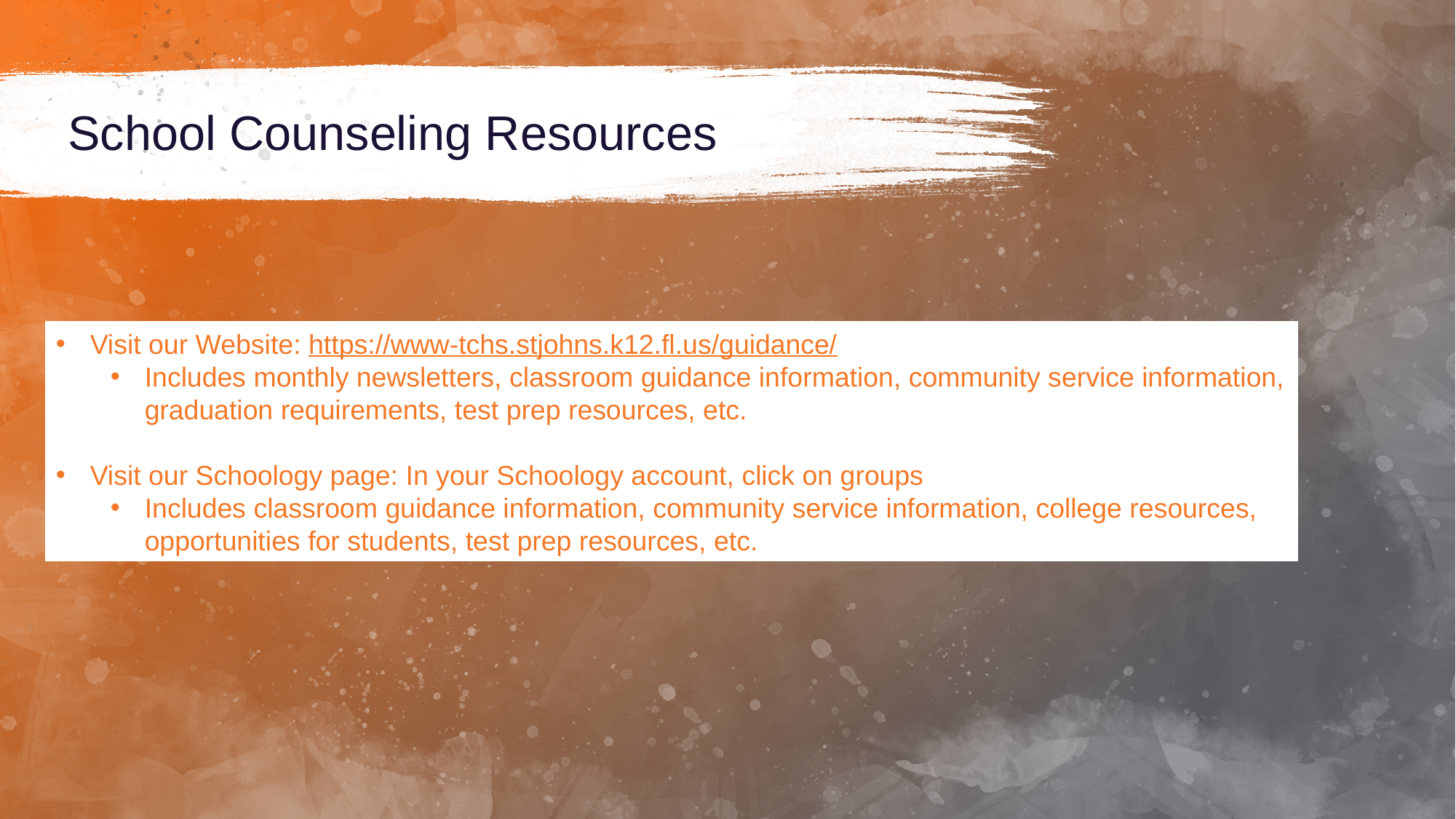

# School Counseling Resources
Visit our Website: https://www-tchs.stjohns.k12.fl.us/guidance/
Includes monthly newsletters, classroom guidance information, community service information, graduation requirements, test prep resources, etc.

Visit our Schoology page: In your Schoology account, click on groups
Includes classroom guidance information, community service information, college resources, opportunities for students, test prep resources, etc.